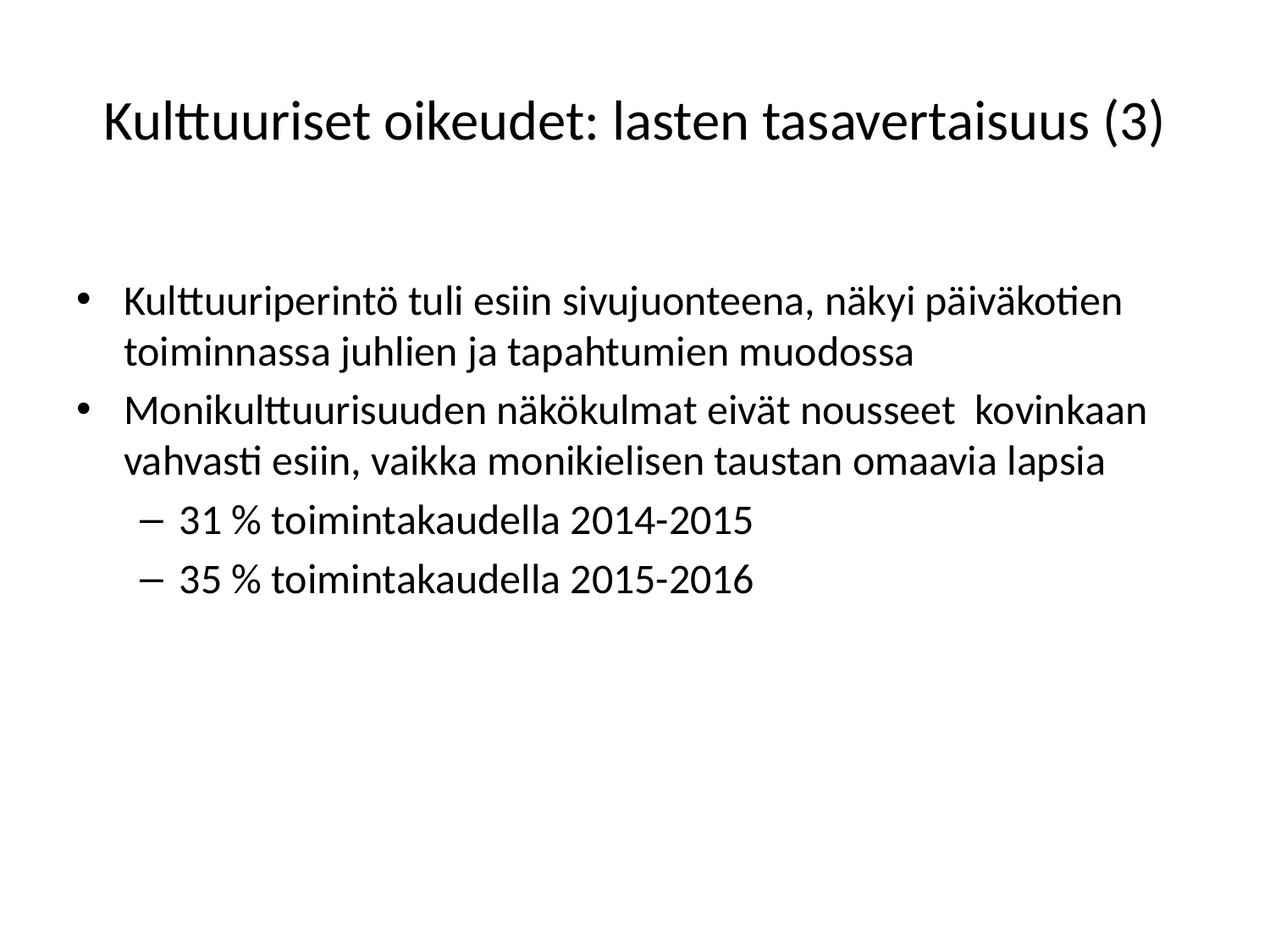

# Kulttuuriset oikeudet: lasten tasavertaisuus (3)
Kulttuuriperintö tuli esiin sivujuonteena, näkyi päiväkotien toiminnassa juhlien ja tapahtumien muodossa
Monikulttuurisuuden näkökulmat eivät nousseet  kovinkaan vahvasti esiin, vaikka monikielisen taustan omaavia lapsia
31 % toimintakaudella 2014-2015
35 % toimintakaudella 2015-2016